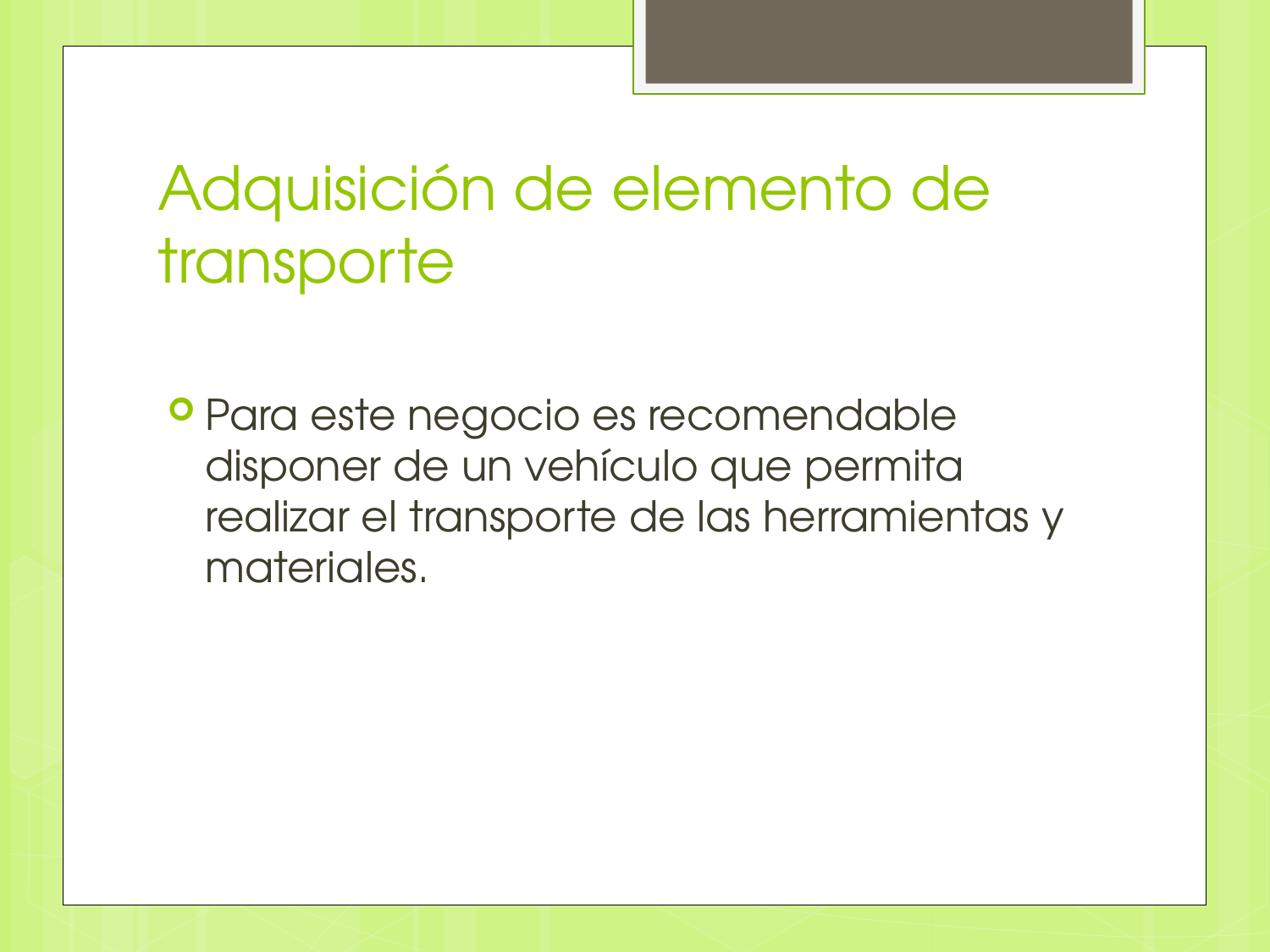

# Adquisición de elemento de transporte

Para este negocio es recomendable disponer de un vehículo que permita realizar el transporte de las herramientas y materiales.